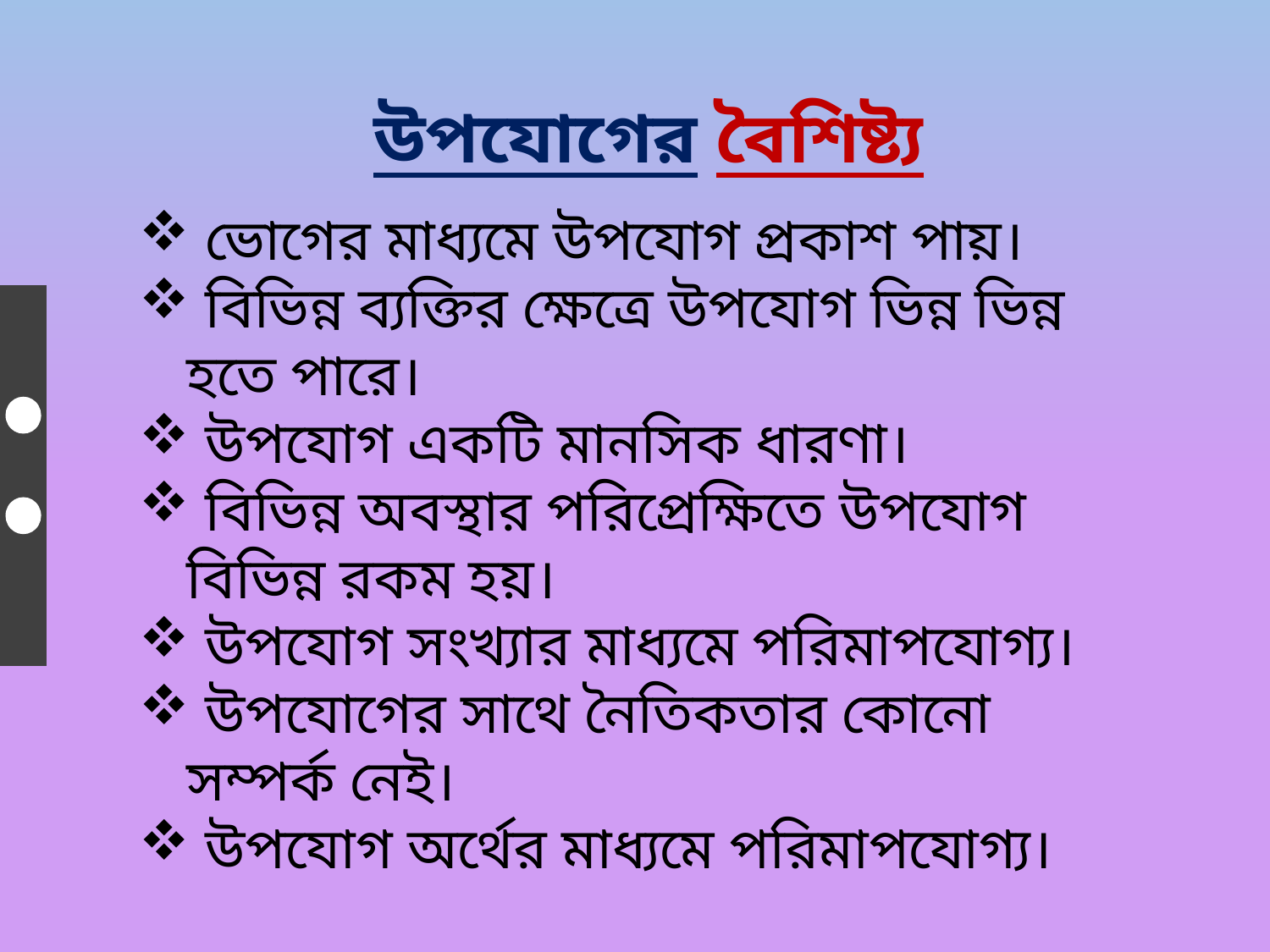

উপযোগের বৈশিষ্ট্য
 ভোগের মাধ্যমে উপযোগ প্রকাশ পায়।
 বিভিন্ন ব্যক্তির ক্ষেত্রে উপযোগ ভিন্ন ভিন্ন হতে পারে।
 উপযোগ একটি মানসিক ধারণা।
 বিভিন্ন অবস্থার পরিপ্রেক্ষিতে উপযোগ বিভিন্ন রকম হয়।
 উপযোগ সংখ্যার মাধ্যমে পরিমাপযোগ্য।
 উপযোগের সাথে নৈতিকতার কোনো সম্পর্ক নেই।
 উপযোগ অর্থের মাধ্যমে পরিমাপযোগ্য।